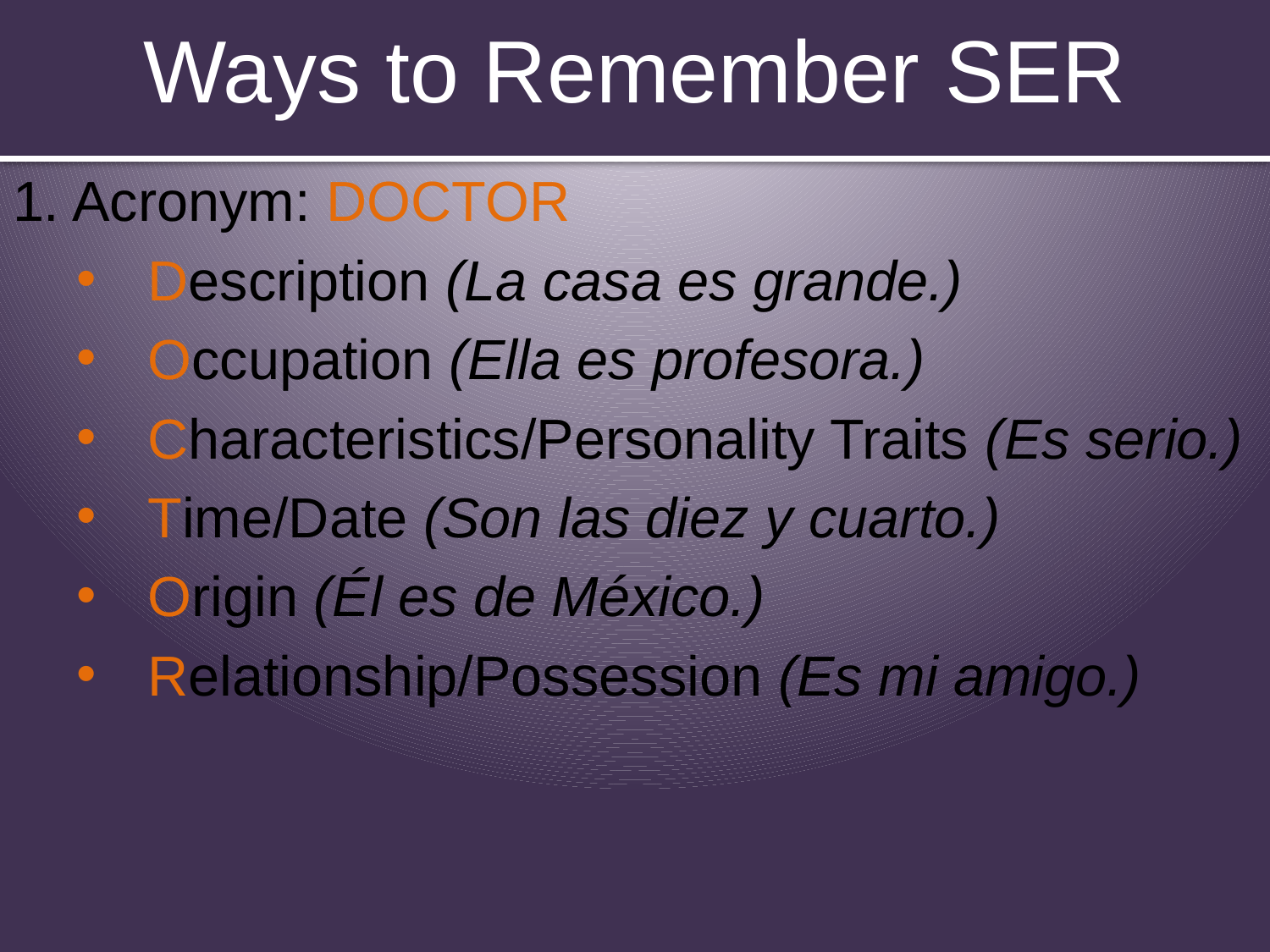

# Ways to Remember SER
1. Acronym: DOCTOR
Description (La casa es grande.)
Occupation (Ella es profesora.)
Characteristics/Personality Traits (Es serio.)
Time/Date (Son las diez y cuarto.)
Origin (Él es de México.)
Relationship/Possession (Es mi amigo.)